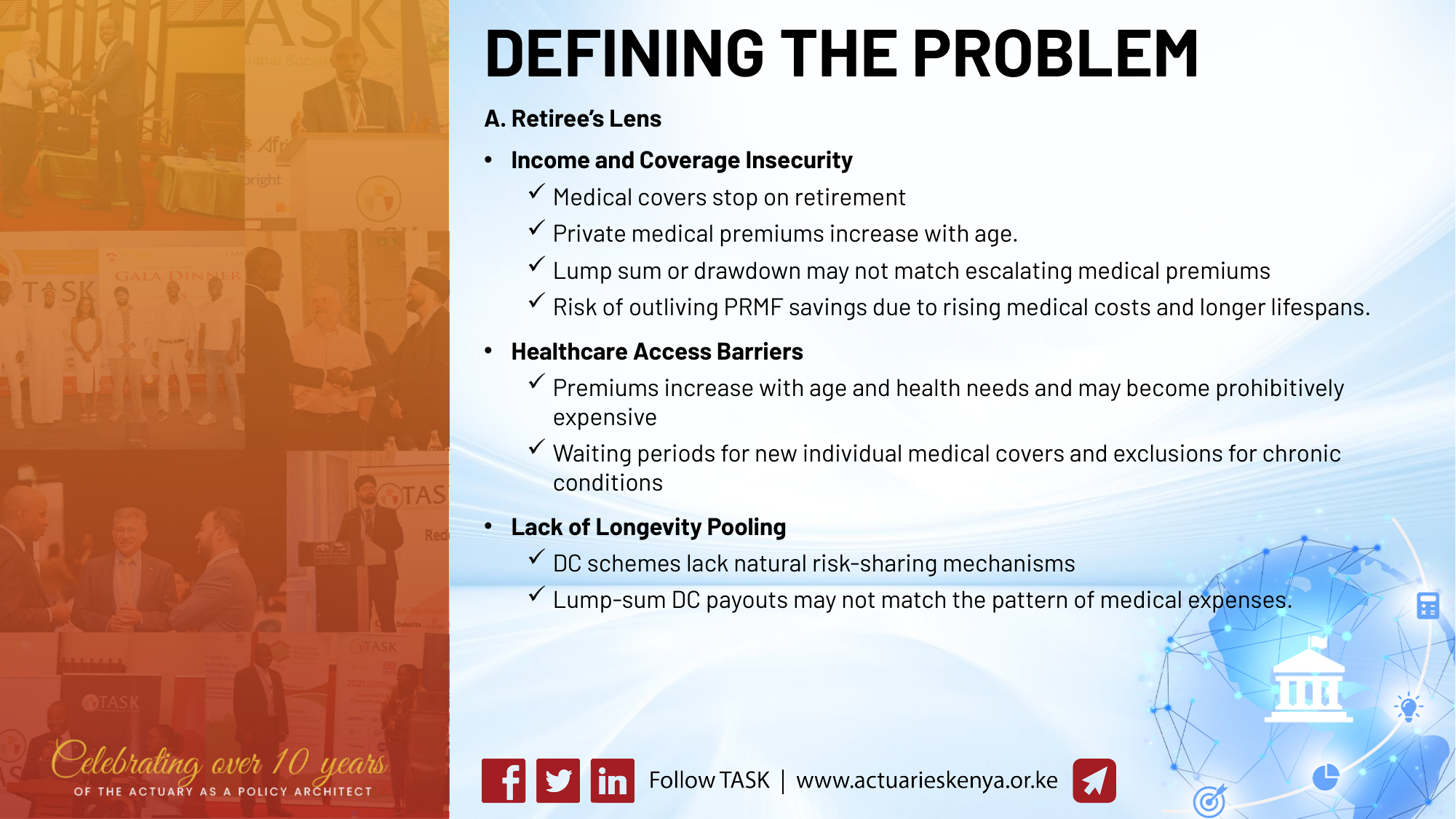

# DEFINING THE PROBLEM
A. Retiree’s Lens
Income and Coverage Insecurity
Medical covers stop on retirement
Private medical premiums increase with age.
Lump sum or drawdown may not match escalating medical premiums
Risk of outliving PRMF savings due to rising medical costs and longer lifespans.
Healthcare Access Barriers
Premiums increase with age and health needs and may become prohibitively expensive
Waiting periods for new individual medical covers and exclusions for chronic conditions
Lack of Longevity Pooling
DC schemes lack natural risk-sharing mechanisms
Lump-sum DC payouts may not match the pattern of medical expenses.